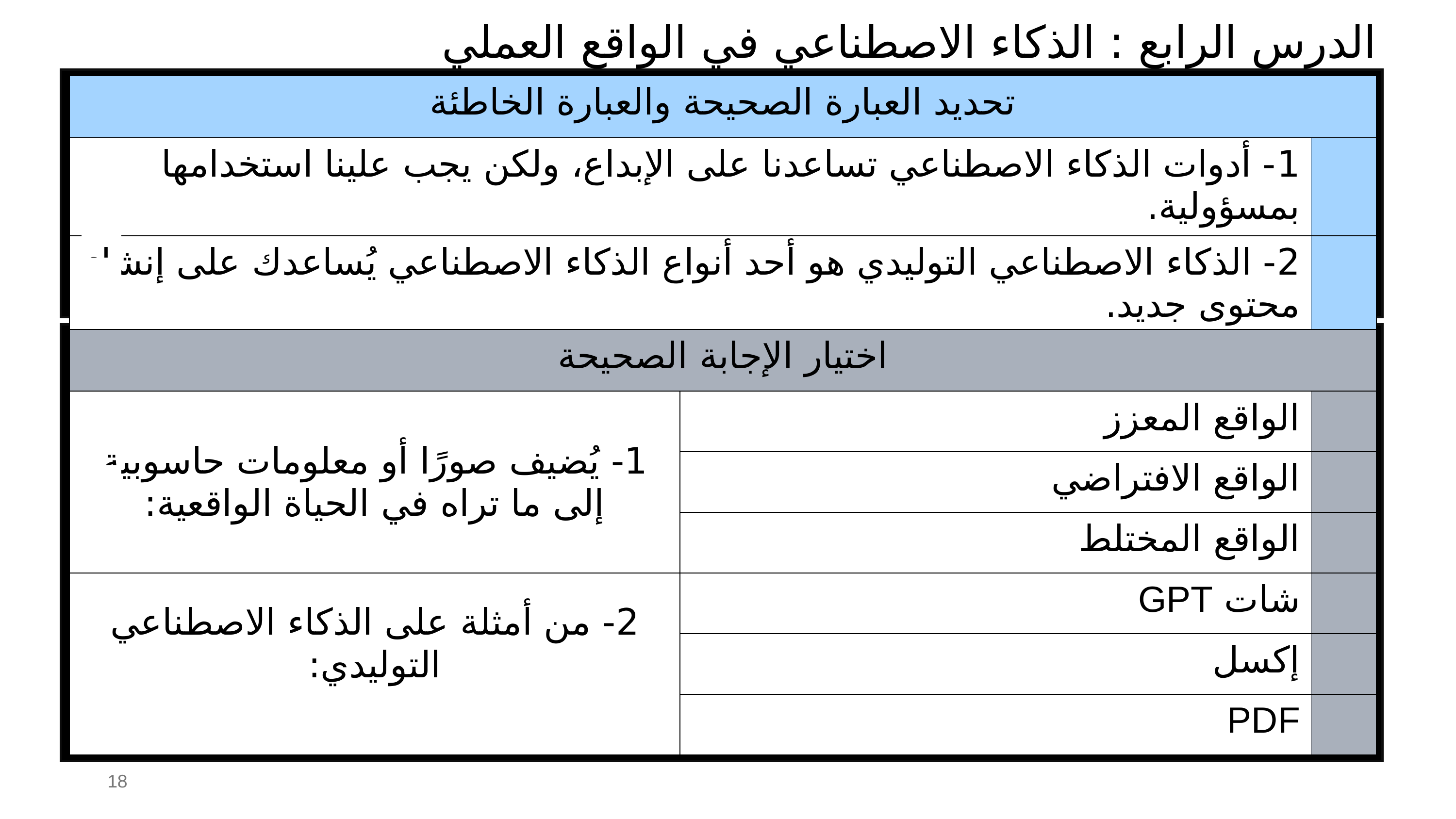

الدرس الرابع : الذكاء الاصطناعي في الواقع العملي

| تحديد العبارة الصحيحة والعبارة الخاطئة |  |
| --- | --- |
| 1- أدوات الذكاء الاصطناعي تساعدنا على الإبداع، ولكن يجب علينا استخدامها بمسؤولية. |  |
| 2- الذكاء الاصطناعي التوليدي هو أحد أنواع الذكاء الاصطناعي يُساعدك على إنشاء محتوى جديد. |  |
| 3- من أمثلة على الذكاء الاصطناعي من الحياة اليومية الدفع عبر الهاتف المحمول . |  |

| اختيار الإجابة الصحيحة |  |  |
| --- | --- | --- |
| 1- يُضيف صورًا أو معلومات حاسوبية إلى ما تراه في الحياة الواقعية: | الواقع المعزز |  |
|  | الواقع الافتراضي |  |
|  | الواقع المختلط |  |
| 2- من أمثلة على الذكاء الاصطناعي التوليدي: | شات GPT |  |
|  | إكسل |  |
|  | PDF |  |

18